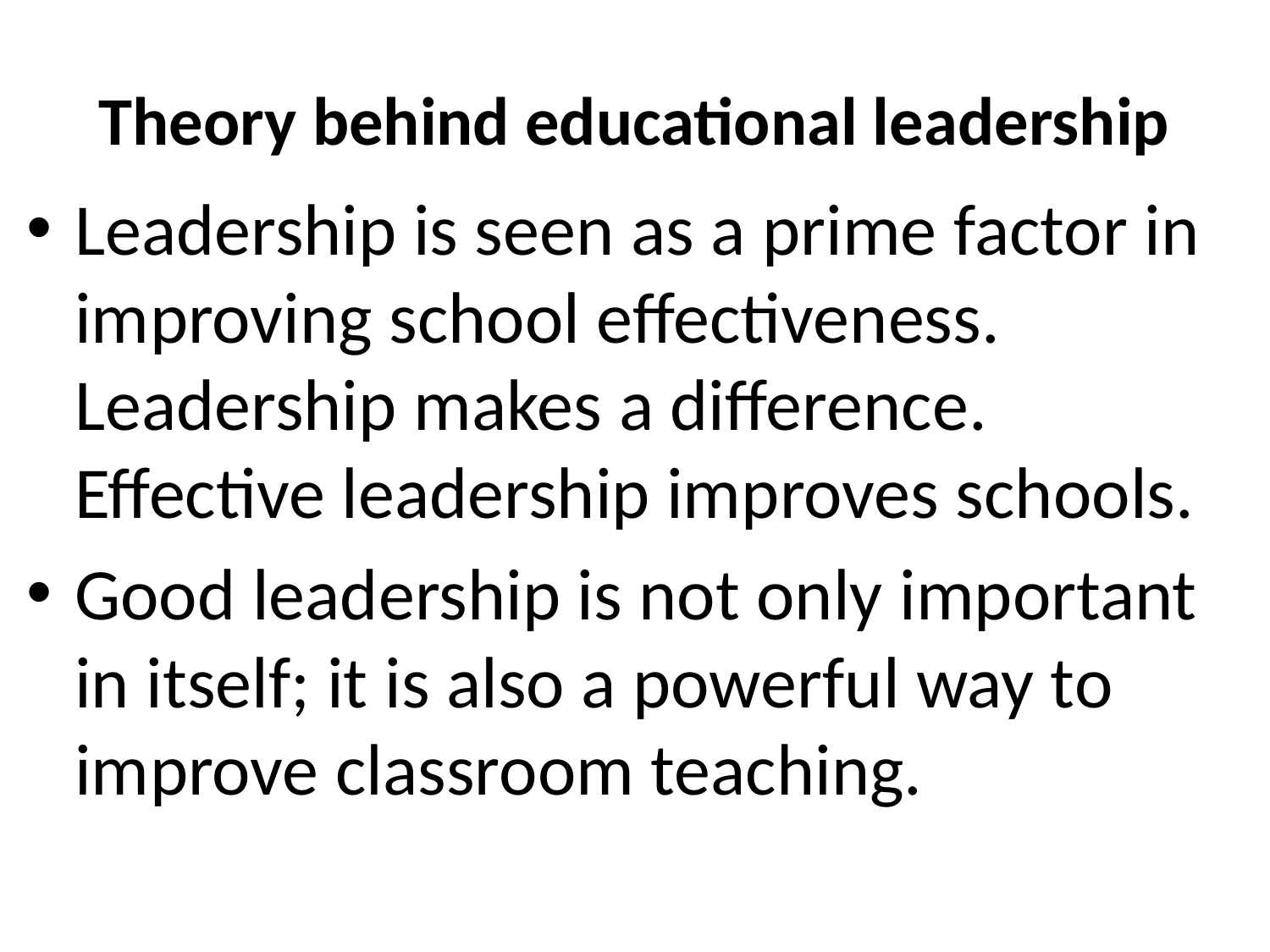

# Theory behind educational leadership
Leadership is seen as a prime factor in improving school effectiveness. Leadership makes a difference. Effective leadership improves schools.
Good leadership is not only important in itself; it is also a powerful way to improve classroom teaching.